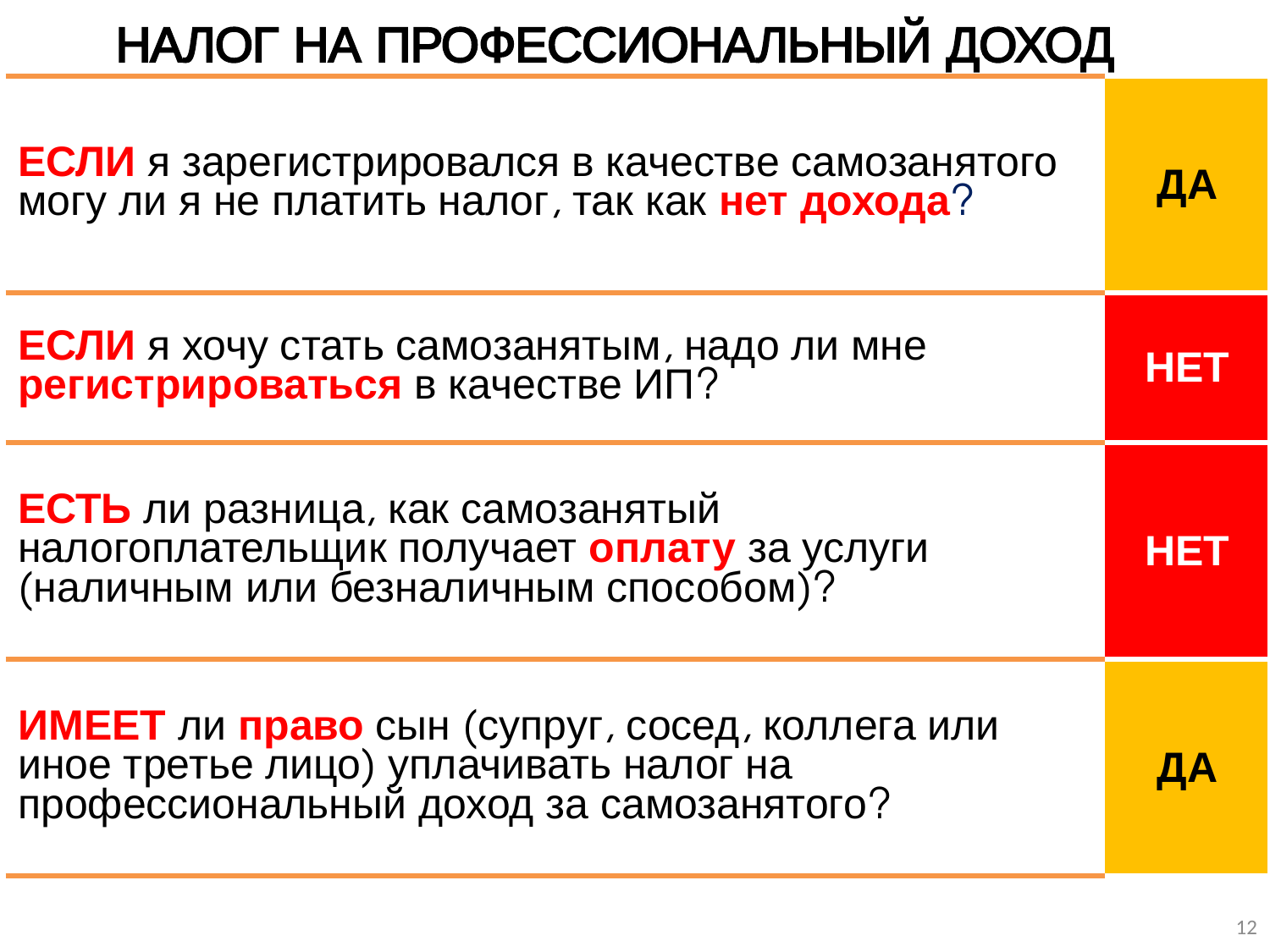

НАЛОГ НА ПРОФЕССИОНАЛЬНЫЙ ДОХОД
| ЕСЛИ я зарегистрировался в качестве самозанятого могу ли я не платить налог, так как нет дохода? | ДА |
| --- | --- |
| ЕСЛИ я хочу стать самозанятым, надо ли мне регистрироваться в качестве ИП? | НЕТ |
| ЕСТЬ ли разница, как самозанятый налогоплательщик получает оплату за услуги (наличным или безналичным способом)? | НЕТ |
| ИМЕЕТ ли право сын (супруг, сосед, коллега или иное третье лицо) уплачивать налог на профессиональный доход за самозанятого? | ДА |
12